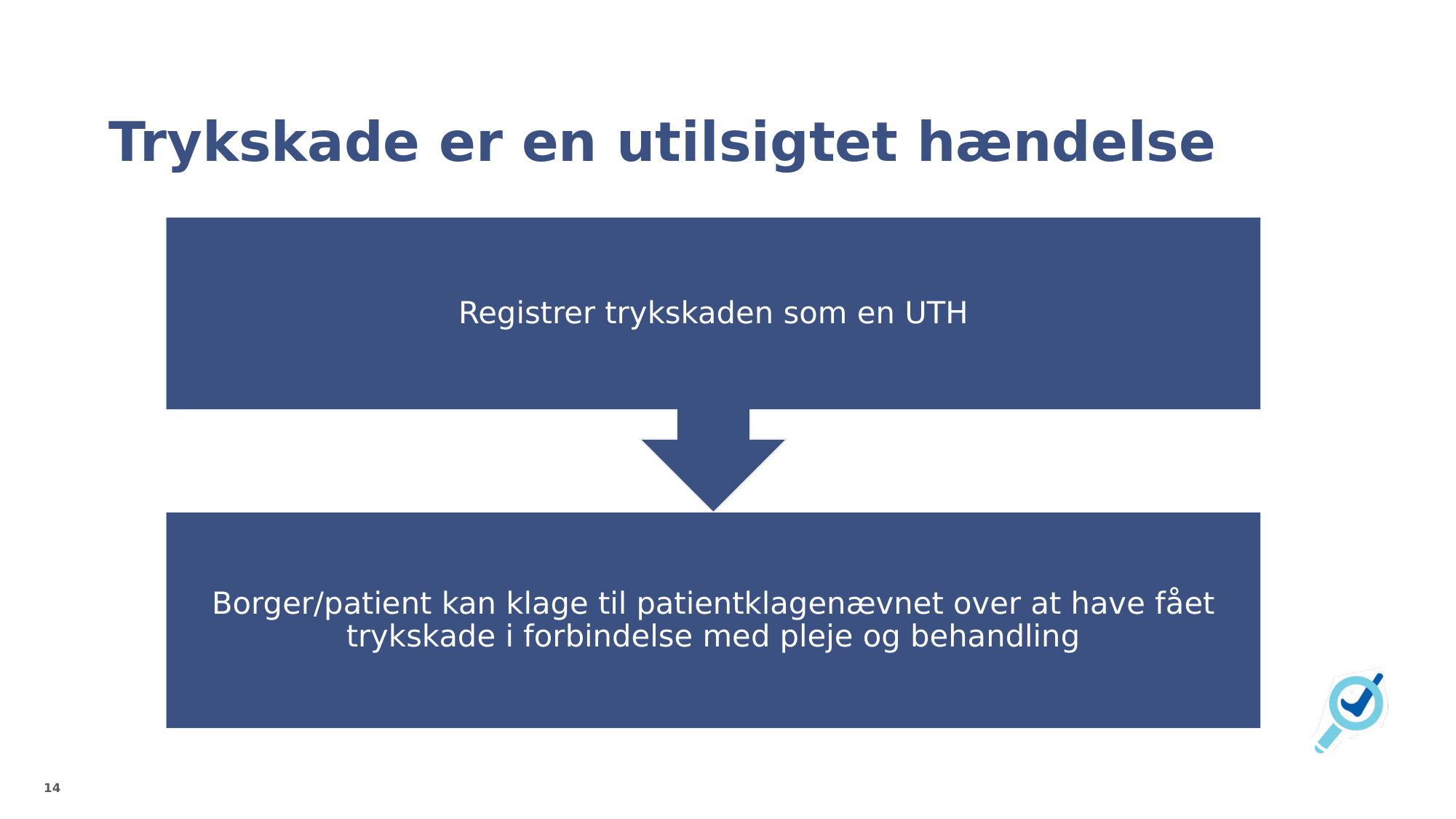

# Trykskade er en utilsigtet hændelse

Registrer trykskaden som en UTH

Borger/patient kan klage til patientklagenævnet over at have fået trykskade i forbindelse med pleje og behandling
14